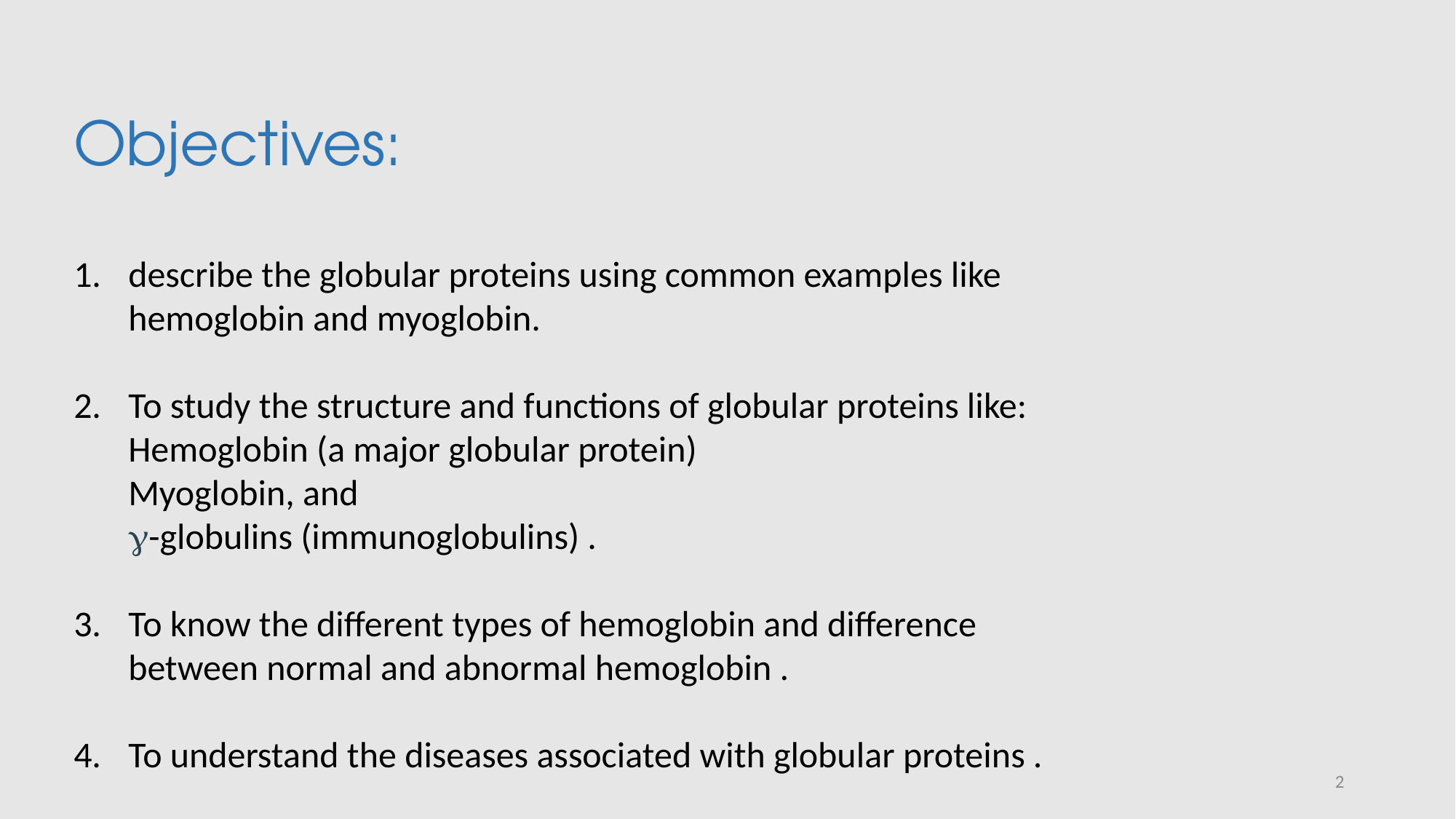

Objectives:

describe the globular proteins using common examples like hemoglobin and myoglobin.

To study the structure and functions of globular proteins like:
Hemoglobin (a major globular protein)
Myoglobin, and
γ-globulins (immunoglobulins) .

To know the different types of hemoglobin and difference between normal and abnormal hemoglobin .

To understand the diseases associated with globular proteins .

2